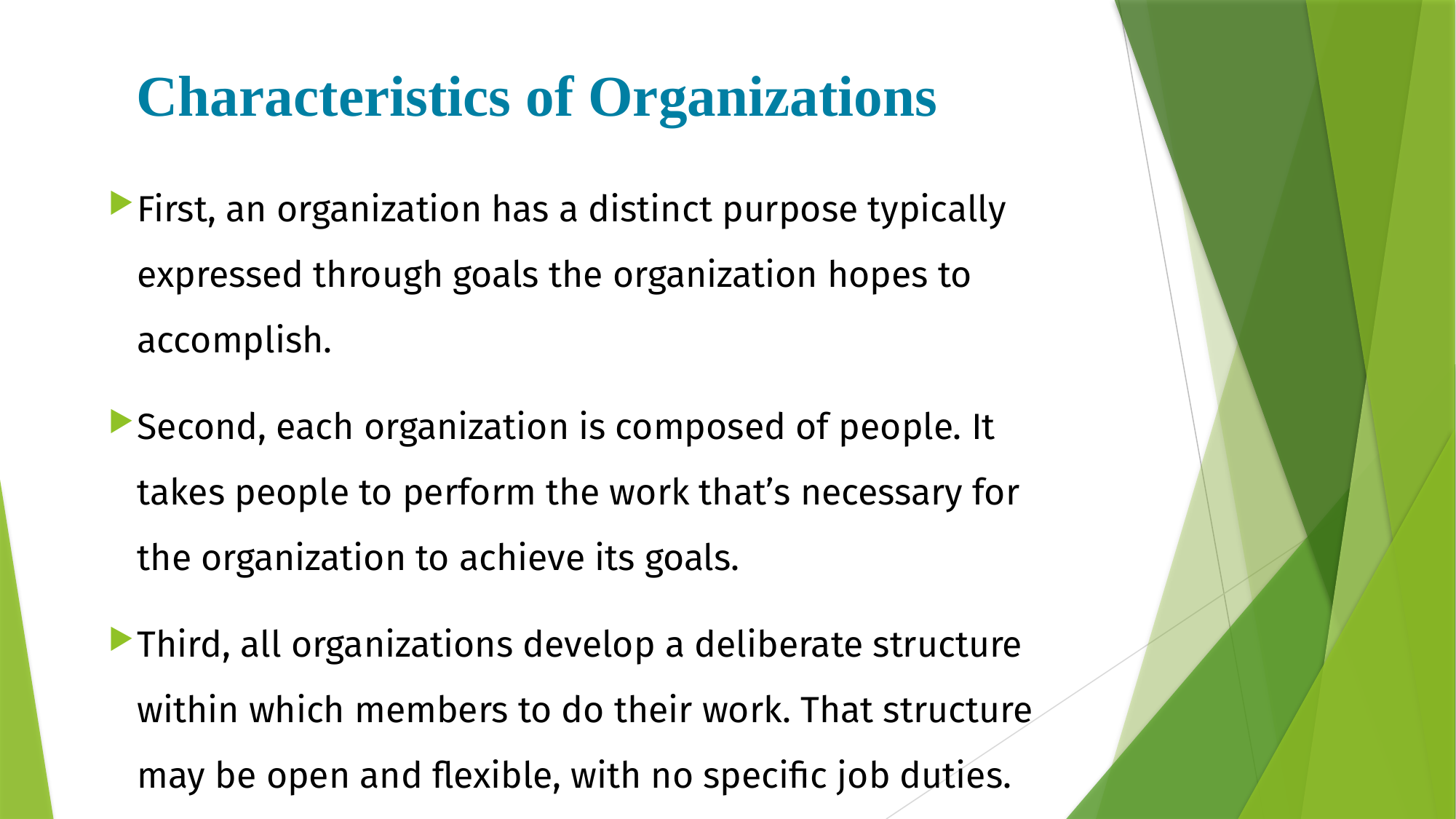

Characteristics of Organizations
First, an organization has a distinct purpose typically expressed through goals the organization hopes to accomplish.
Second, each organization is composed of people. It takes people to perform the work that’s necessary for the organization to achieve its goals.
Third, all organizations develop a deliberate structure within which members to do their work. That structure may be open and flexible, with no specific job duties.